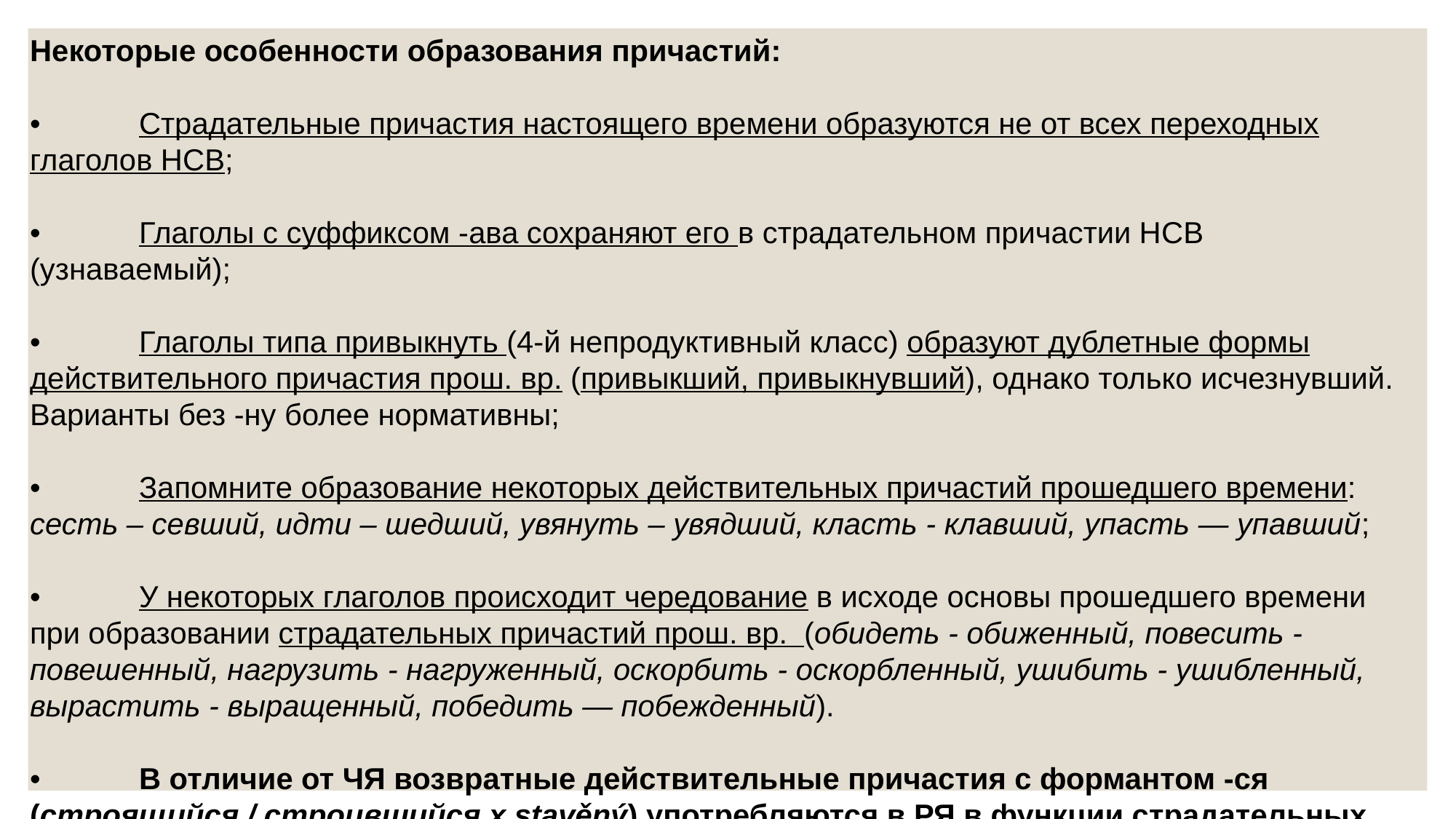

Некоторые особенности образования причастий:

•	Страдательные причастия настоящего времени образуются не от всех переходных глаголов НСВ;

•	Глаголы с суффиксом -ава сохраняют его в страдательном причастии НСВ (узнаваемый);

•	Глаголы типа привыкнуть (4-й непродуктивный класс) образуют дублетные формы действительного причастия прош. вр. (привыкший, привыкнувший), однако только исчезнувший. Варианты без -ну более нормативны;

•	Запомните образование некоторых действительных причастий прошедшего времени: сесть – севший, идти – шедший, увянуть – увядший, класть - клавший, упасть — упавший;

•	У некоторых глаголов происходит чередование в исходе основы прошедшего времени при образовании страдательных причастий прош. вр.  (обидеть - обиженный, повесить - повешенный, нагрузить - нагруженный, оскорбить - оскорбленный, ушибить - ушибленный, вырастить - выращенный, победить — побежденный).

•	В отличие от ЧЯ возвратные действительные причастия с формантом -ся (строящийся / строившийся х stavěný) употребляются в РЯ в функции страдательных.